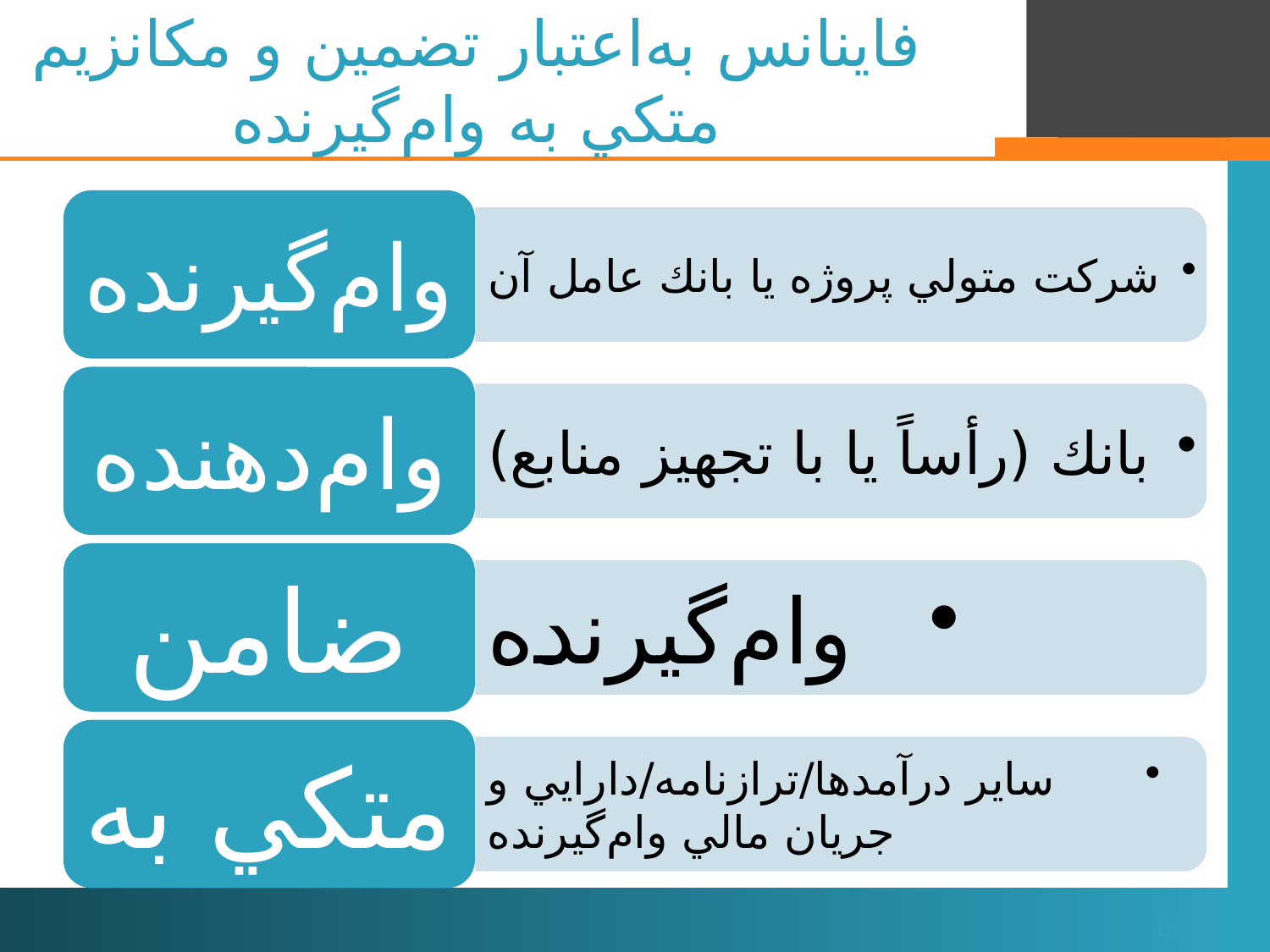

# فاينانس به‌اعتبار تضمين و مكانزيم متكي به وام‌گيرنده
وام‌گيرنده
شركت متولي پروژه يا بانك عامل آن
وام‌دهنده
بانك (رأساً يا با تجهيز منابع)
ضامن
وام‌گيرنده
متكي به
ساير درآمدها/ترازنامه/دارايي و جريان مالي وام‌گيرنده
132